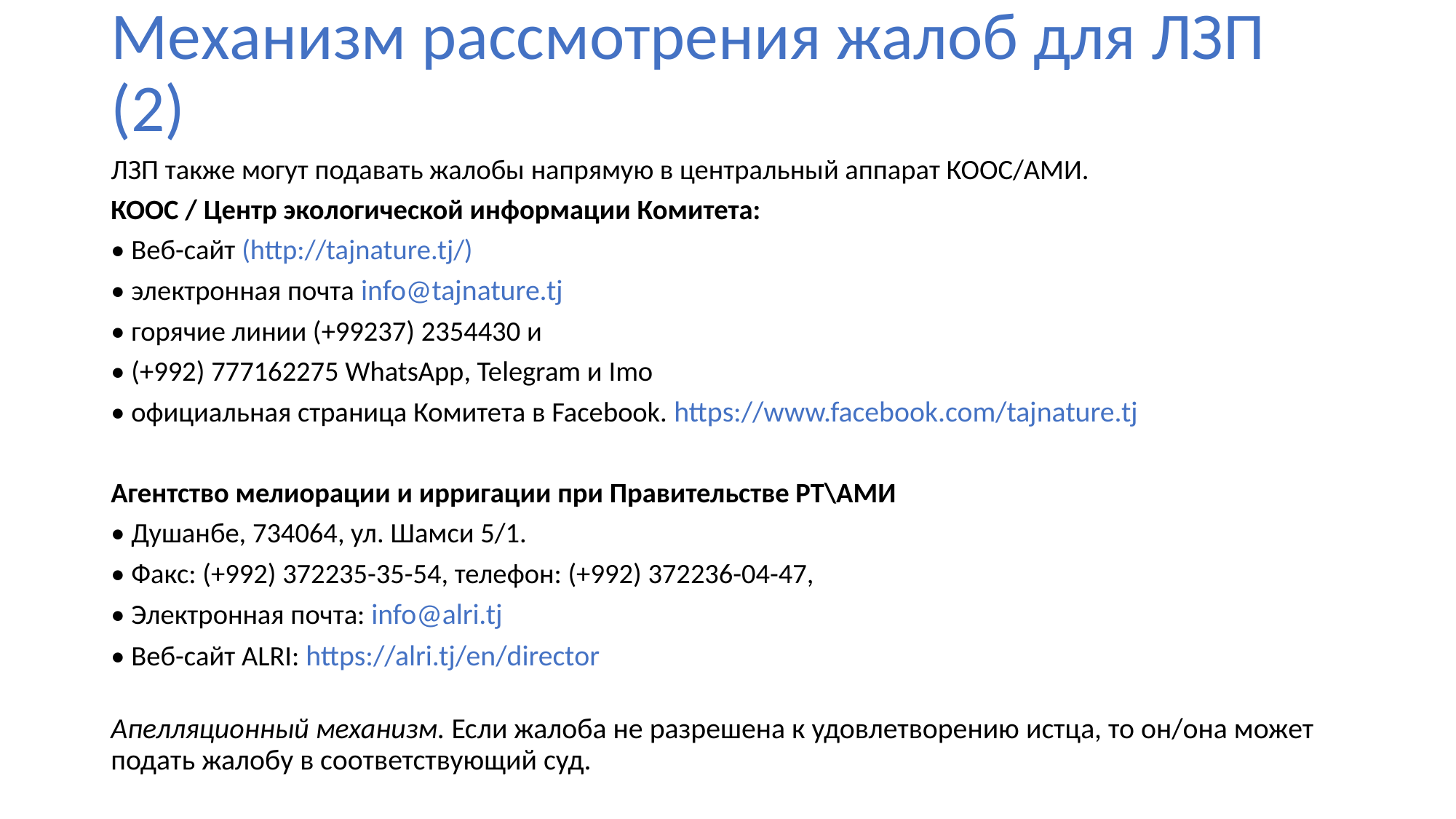

# Механизм рассмотрения жалоб для ЛЗП (2)
ЛЗП также могут подавать жалобы напрямую в центральный аппарат КООС/АМИ.
КООС / Центр экологической информации Комитета:
• Веб-сайт (http://tajnature.tj/)
• электронная почта info@tajnature.tj
• горячие линии (+99237) 2354430 и
• (+992) 777162275 WhatsApp, Telegram и Imo
• официальная страница Комитета в Facebook. https://www.facebook.com/tajnature.tj

Агентство мелиорации и ирригации при Правительстве РТ\АМИ
• Душанбе, 734064, ул. Шамси 5/1.
• Факс: (+992) 372235-35-54, телефон: (+992) 372236-04-47,
• Электронная почта: info@alri.tj
• Веб-сайт ALRI: https://alri.tj/en/director

Апелляционный механизм. Если жалоба не разрешена к удовлетворению истца, то он/она может подать жалобу в соответствующий суд.